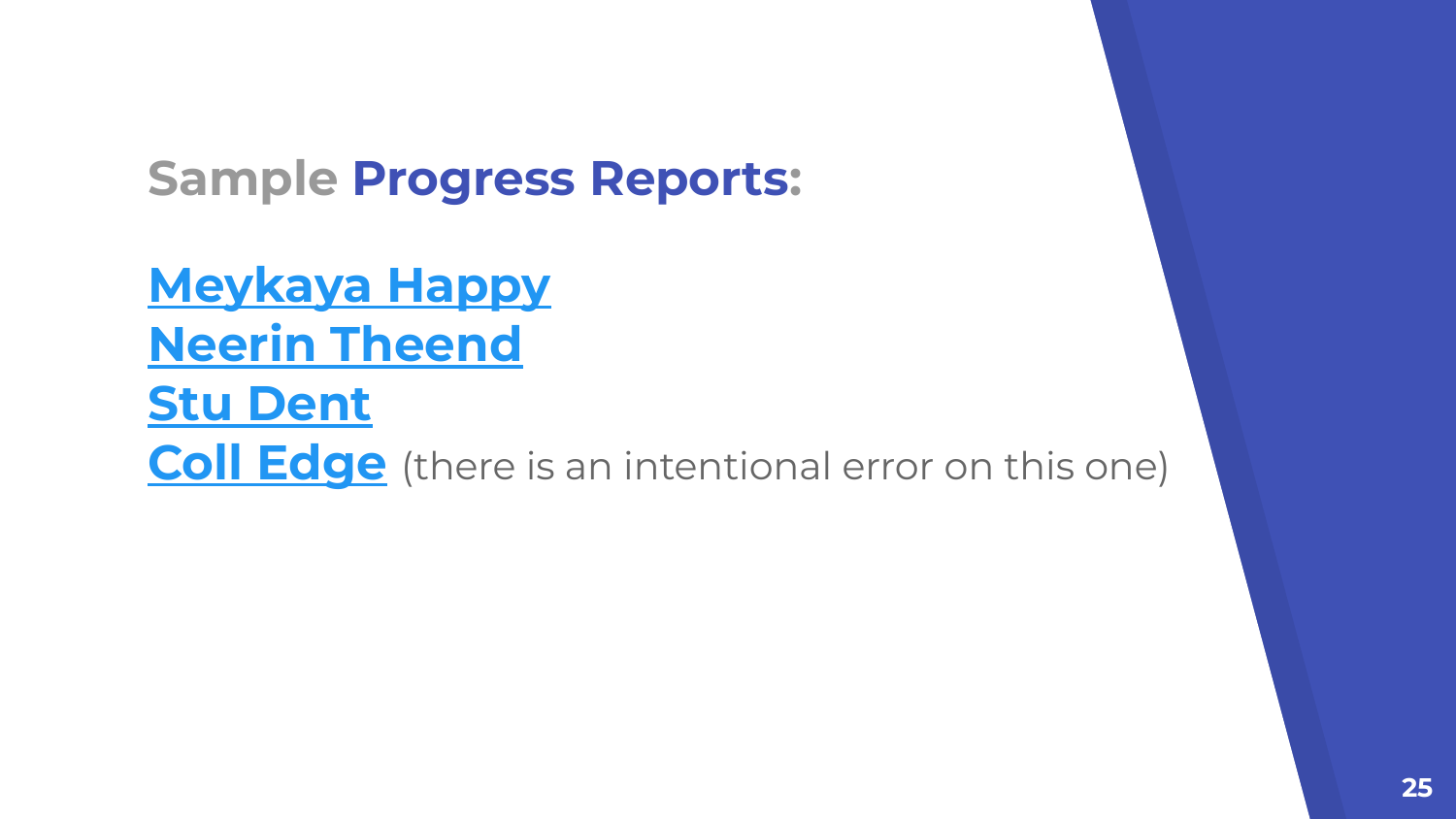

# Sample Progress Reports:
Meykaya Happy
Neerin Theend
Stu Dent
Coll Edge (there is an intentional error on this one)

25